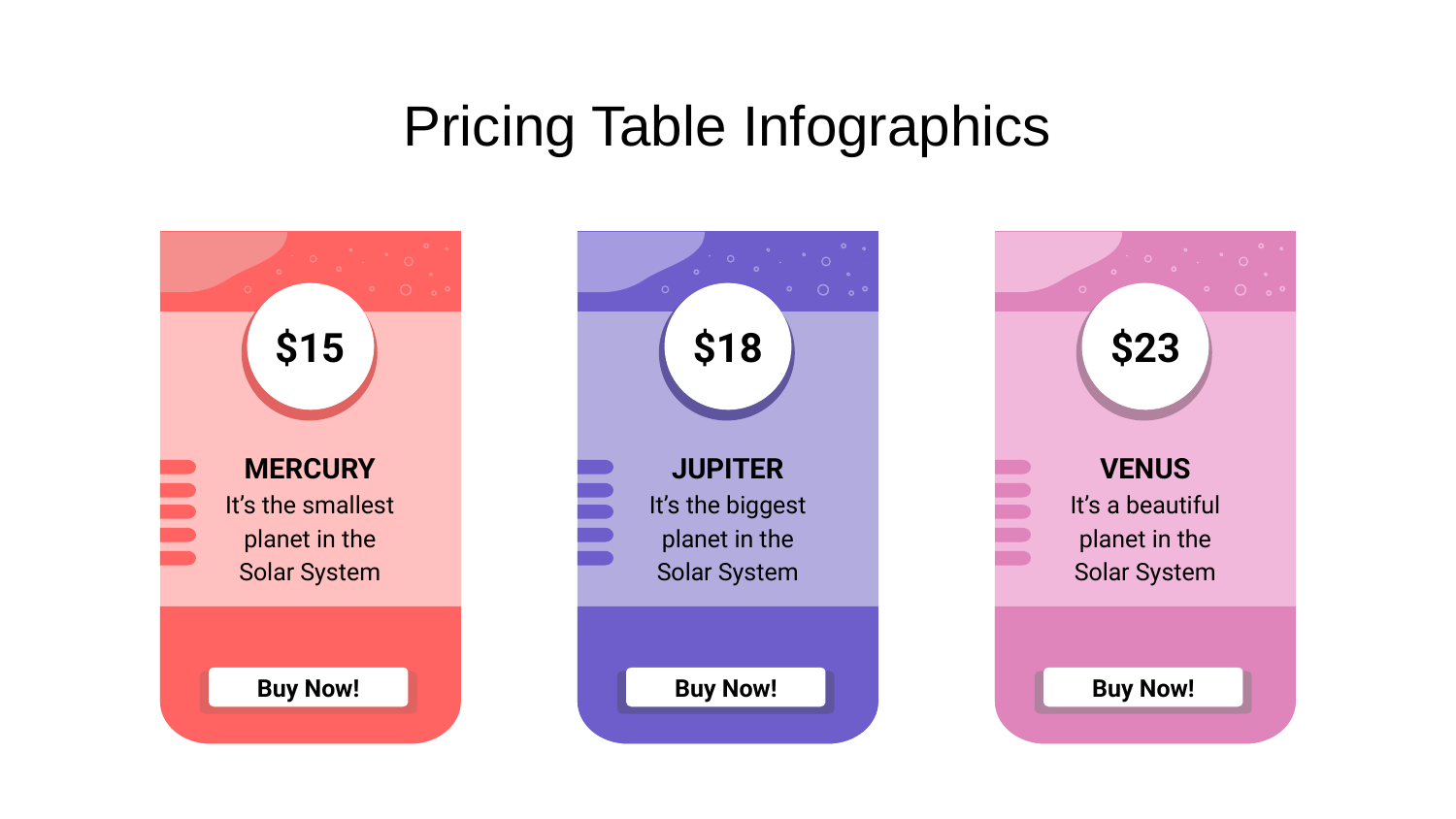

# Pricing Table Infographics

Buy Now!

$15
$18
$23
MERCURY
JUPITER
VENUS

It’s the smallest planet in the Solar System
It’s the biggest planet in the Solar System
It’s a beautiful planet in the Solar System

Buy Now!
Buy Now!